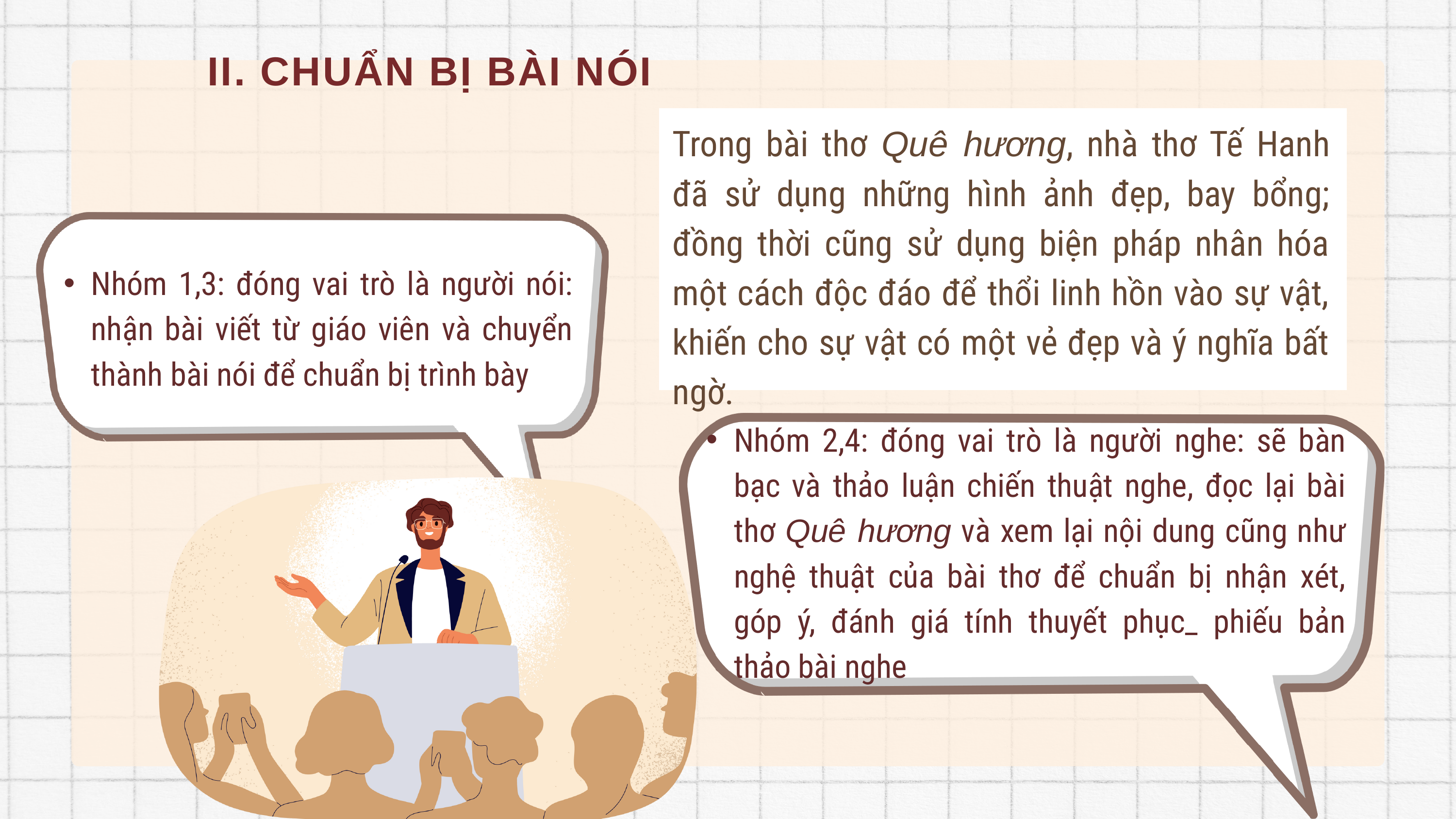

II. CHUẨN BỊ BÀI NÓI

Trong bài thơ Quê hương, nhà thơ Tế Hanh đã sử dụng những hình ảnh đẹp, bay bổng; đồng thời cũng sử dụng biện pháp nhân hóa một cách độc đáo để thổi linh hồn vào sự vật, khiến cho sự vật có một vẻ đẹp và ý nghĩa bất ngờ.

Nhóm 1,3: đóng vai trò là người nói: nhận bài viết từ giáo viên và chuyển thành bài nói để chuẩn bị trình bày
Nhóm 2,4: đóng vai trò là người nghe: sẽ bàn bạc và thảo luận chiến thuật nghe, đọc lại bài thơ Quê hương và xem lại nội dung cũng như nghệ thuật của bài thơ để chuẩn bị nhận xét, góp ý, đánh giá tính thuyết phục_ phiếu bản thảo bài nghe